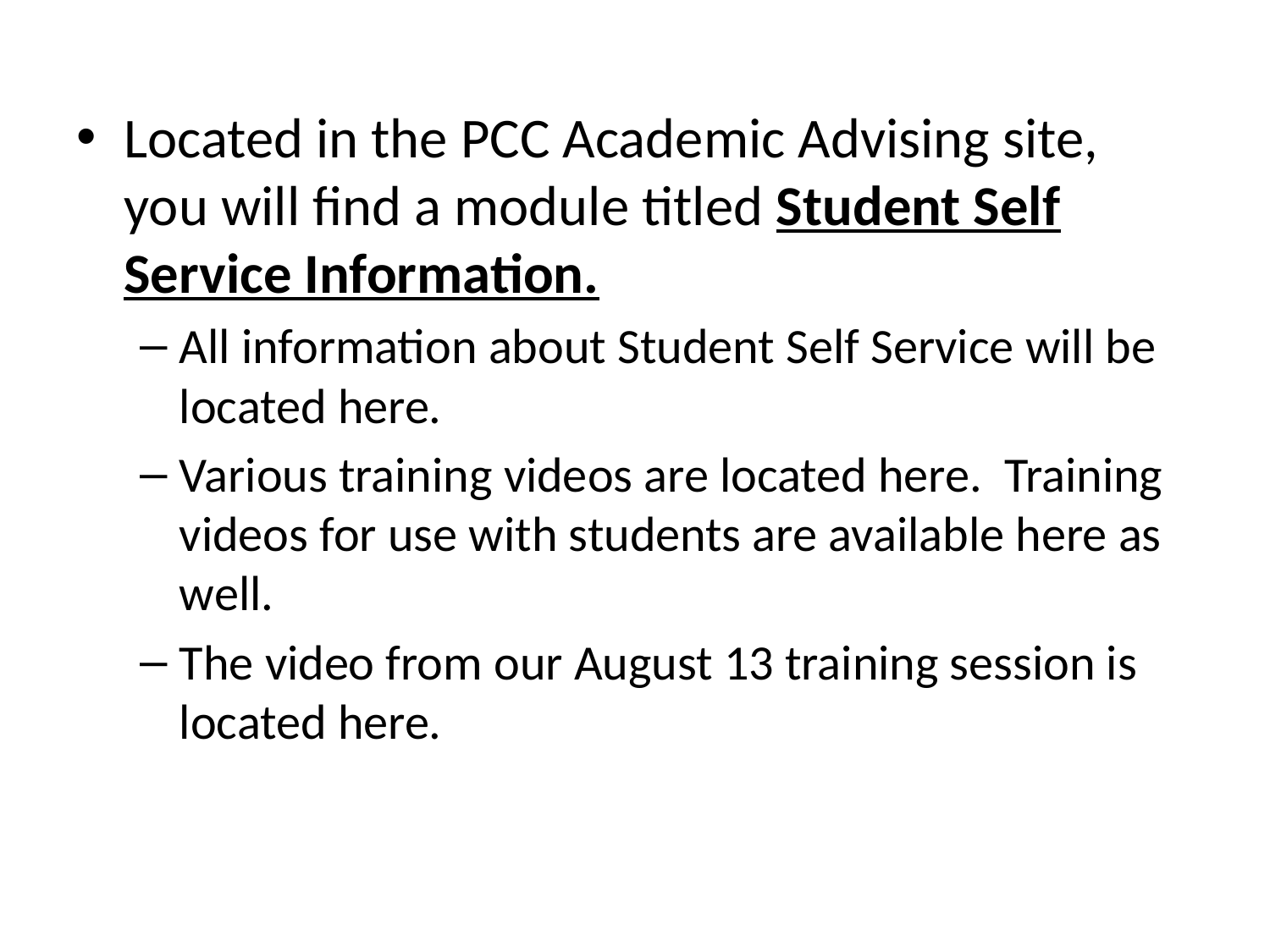

Located in the PCC Academic Advising site, you will find a module titled Student Self Service Information.
All information about Student Self Service will be located here.
Various training videos are located here.  Training videos for use with students are available here as well.
The video from our August 13 training session is located here.